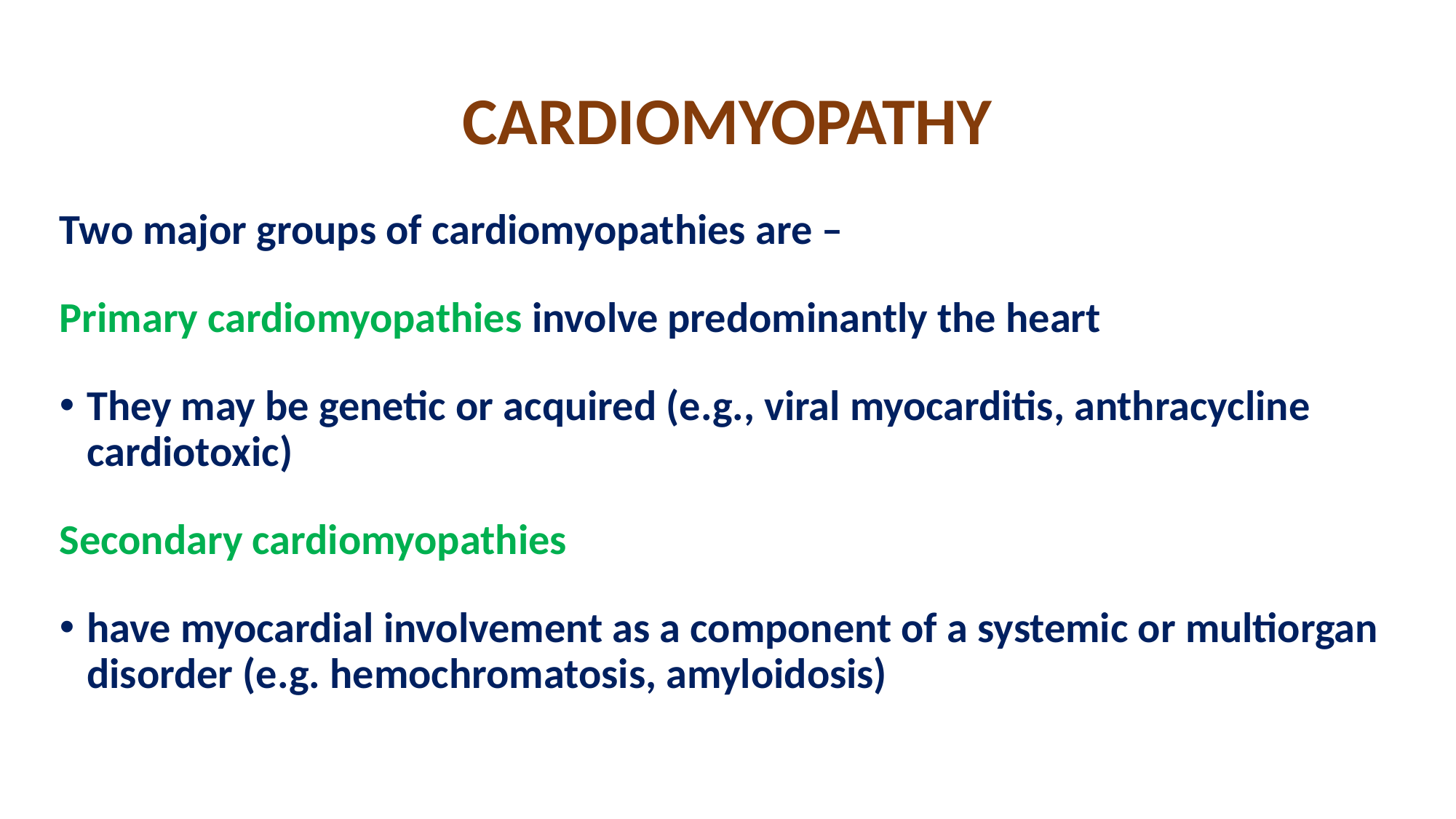

# CARDIOMYOPATHY
Two major groups of cardiomyopathies are –
Primary cardiomyopathies involve predominantly the heart
They may be genetic or acquired (e.g., viral myocarditis, anthracycline cardiotoxic)
Secondary cardiomyopathies
have myocardial involvement as a component of a systemic or multiorgan disorder (e.g. hemochromatosis, amyloidosis)